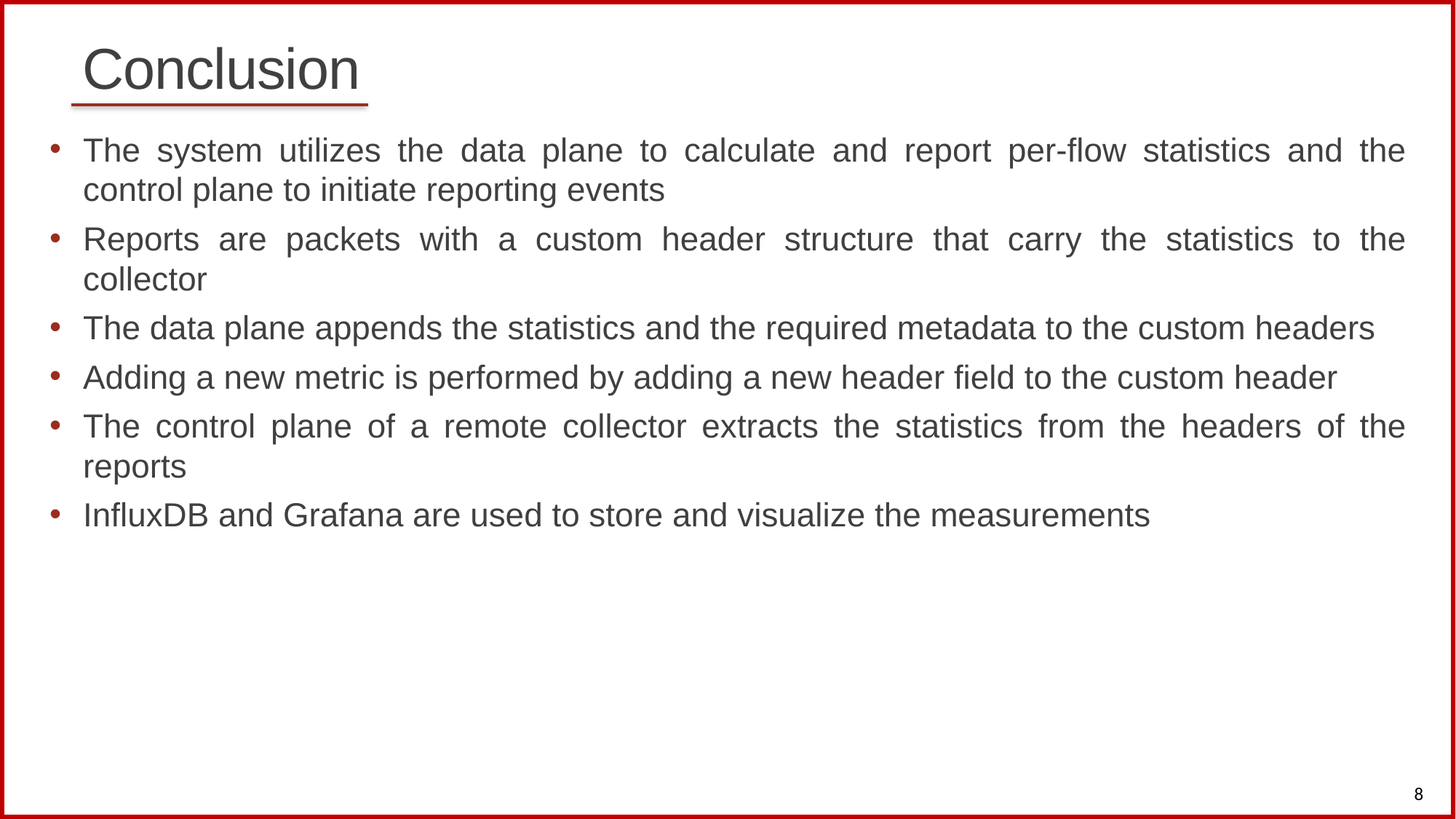

# Conclusion
The system utilizes the data plane to calculate and report per-flow statistics and the control plane to initiate reporting events
Reports are packets with a custom header structure that carry the statistics to the collector
The data plane appends the statistics and the required metadata to the custom headers
Adding a new metric is performed by adding a new header field to the custom header
The control plane of a remote collector extracts the statistics from the headers of the reports
InfluxDB and Grafana are used to store and visualize the measurements

8
8